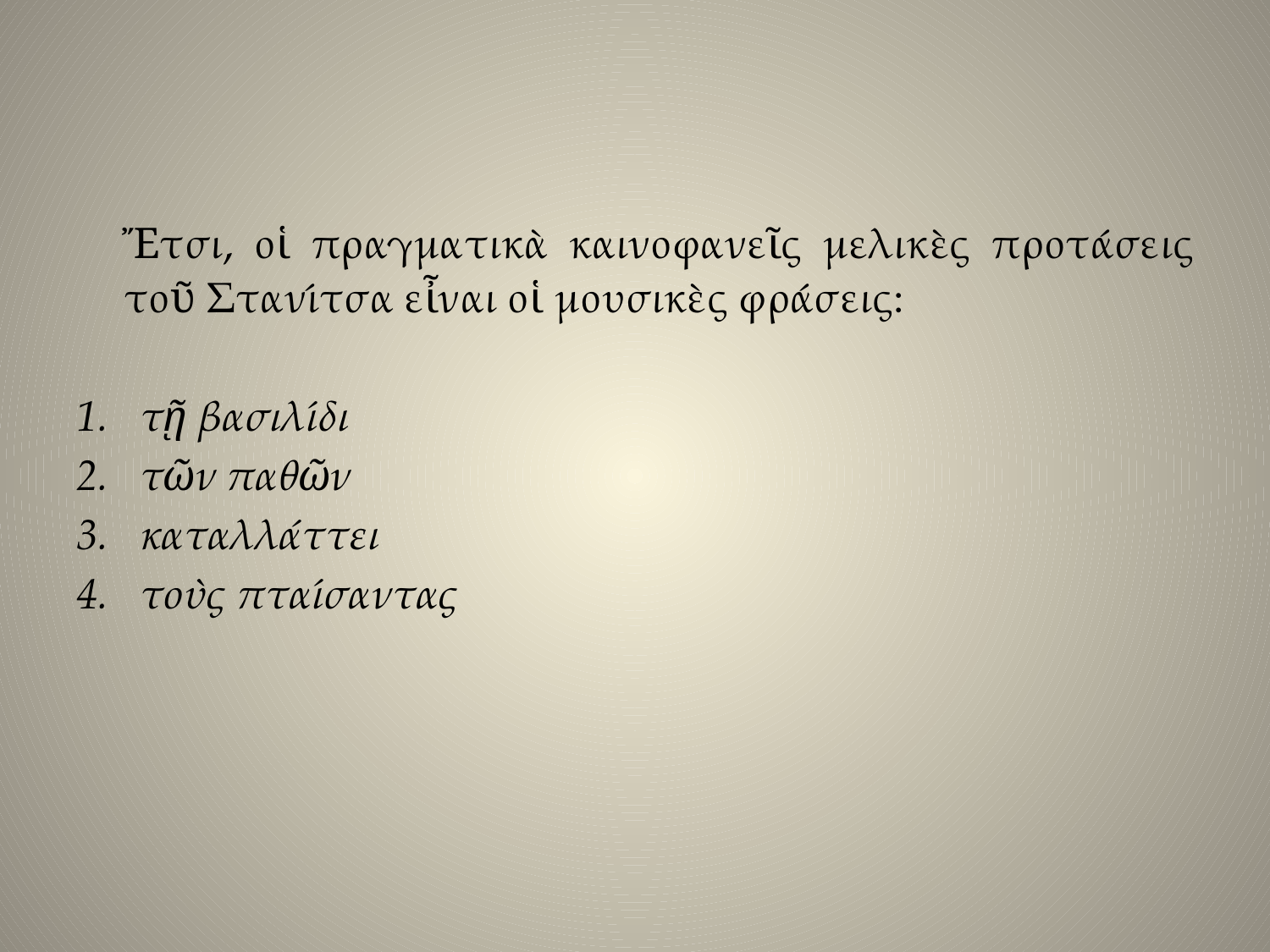

#
	Ἔτσι, οἱ πραγματικὰ καινοφανεῖς μελικὲς προτάσεις τοῦ Στανίτσα εἶναι οἱ μουσικὲς φράσεις:

τῇ βασιλίδι
τῶν παθῶν
καταλλάττει
τοὺς πταίσαντας